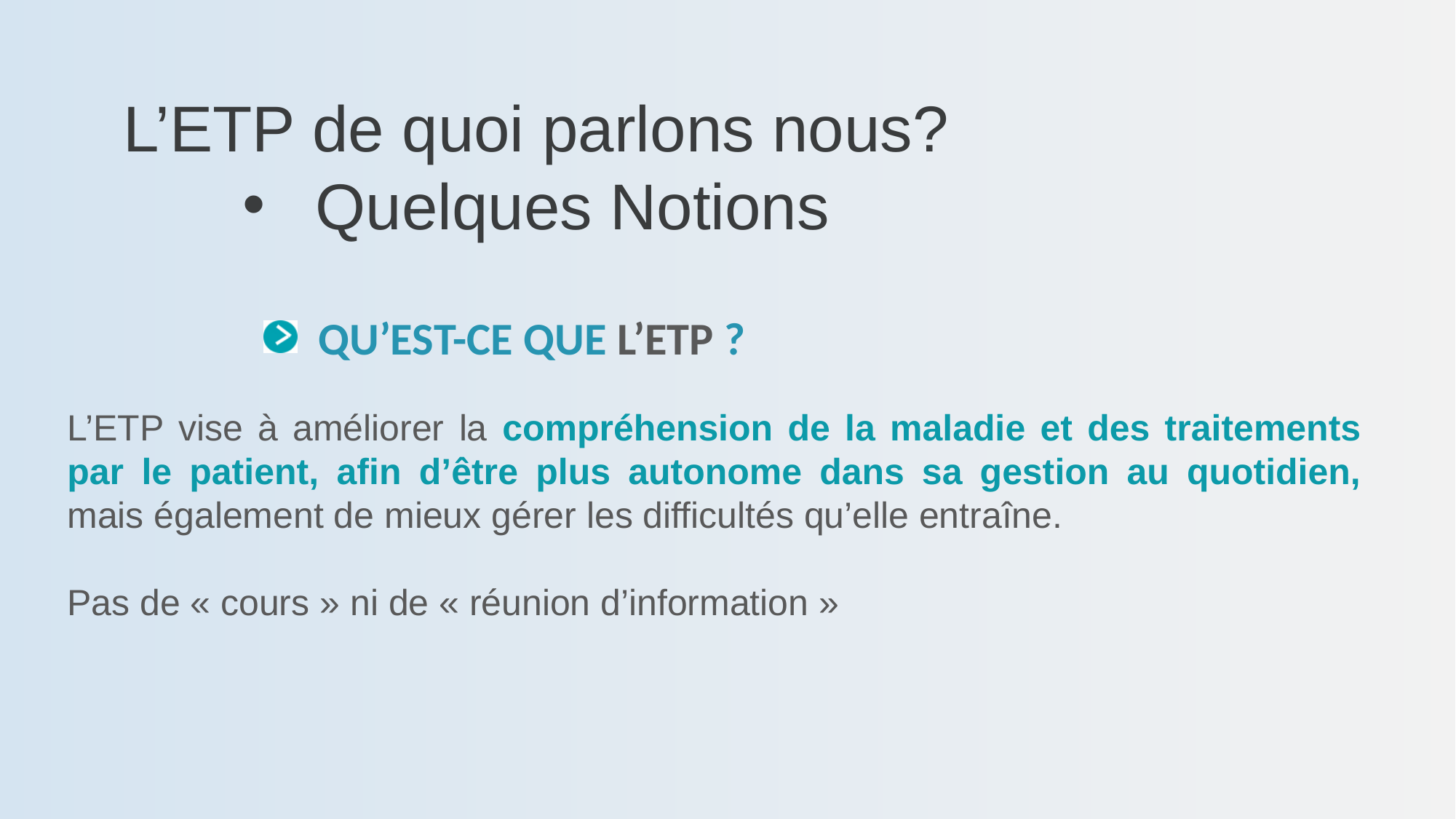

L’ETP de quoi parlons nous?
Quelques Notions
QU’EST-CE QUE L’ETP ?
L’ETP vise à améliorer la compréhension de la maladie et des traitements par le patient, afin d’être plus autonome dans sa gestion au quotidien, mais également de mieux gérer les difficultés qu’elle entraîne.

Pas de « cours » ni de « réunion d’information »